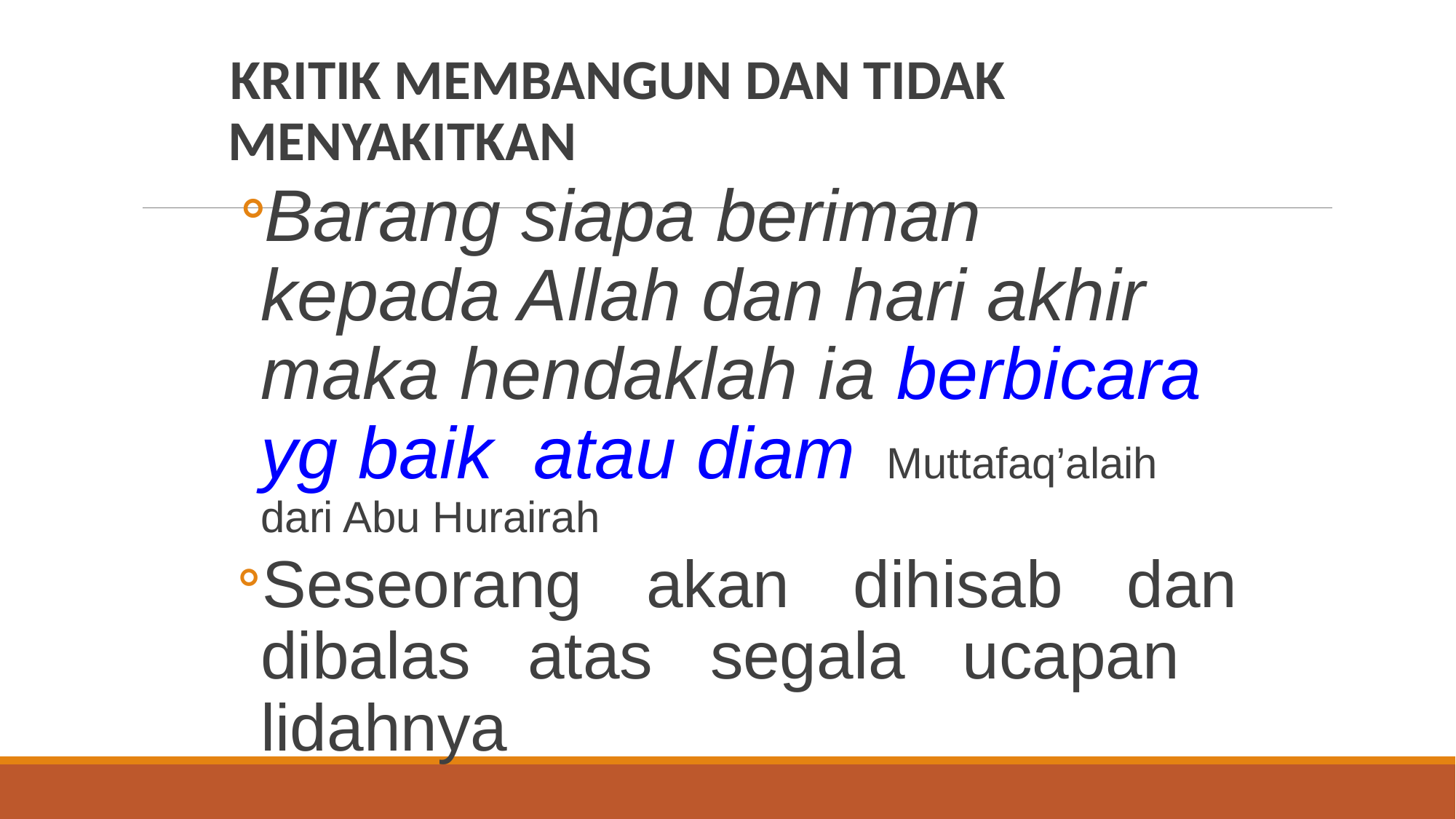

KRITIK MEMBANGUN DAN TIDAK MENYAKITKAN
Barang siapa beriman kepada Allah dan hari akhir maka hendaklah ia berbicara yg baik  atau diam  Muttafaq’alaih dari Abu Hurairah
Seseorang akan dihisab dan dibalas atas segala ucapan  lidahnya